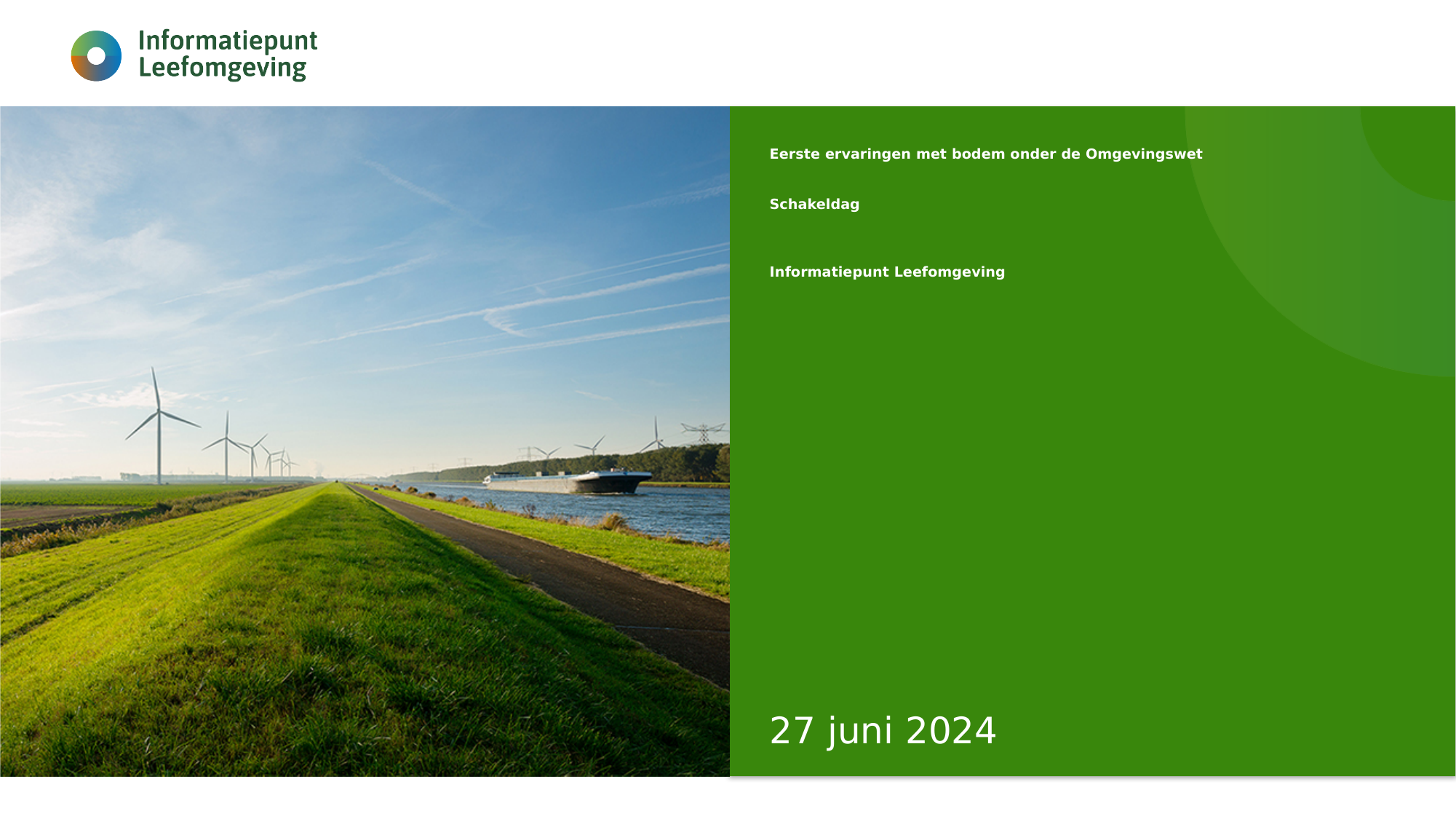

# Eerste ervaringen met bodem onder de Omgevingswet  Schakeldag Informatiepunt Leefomgeving

27 juni 2024